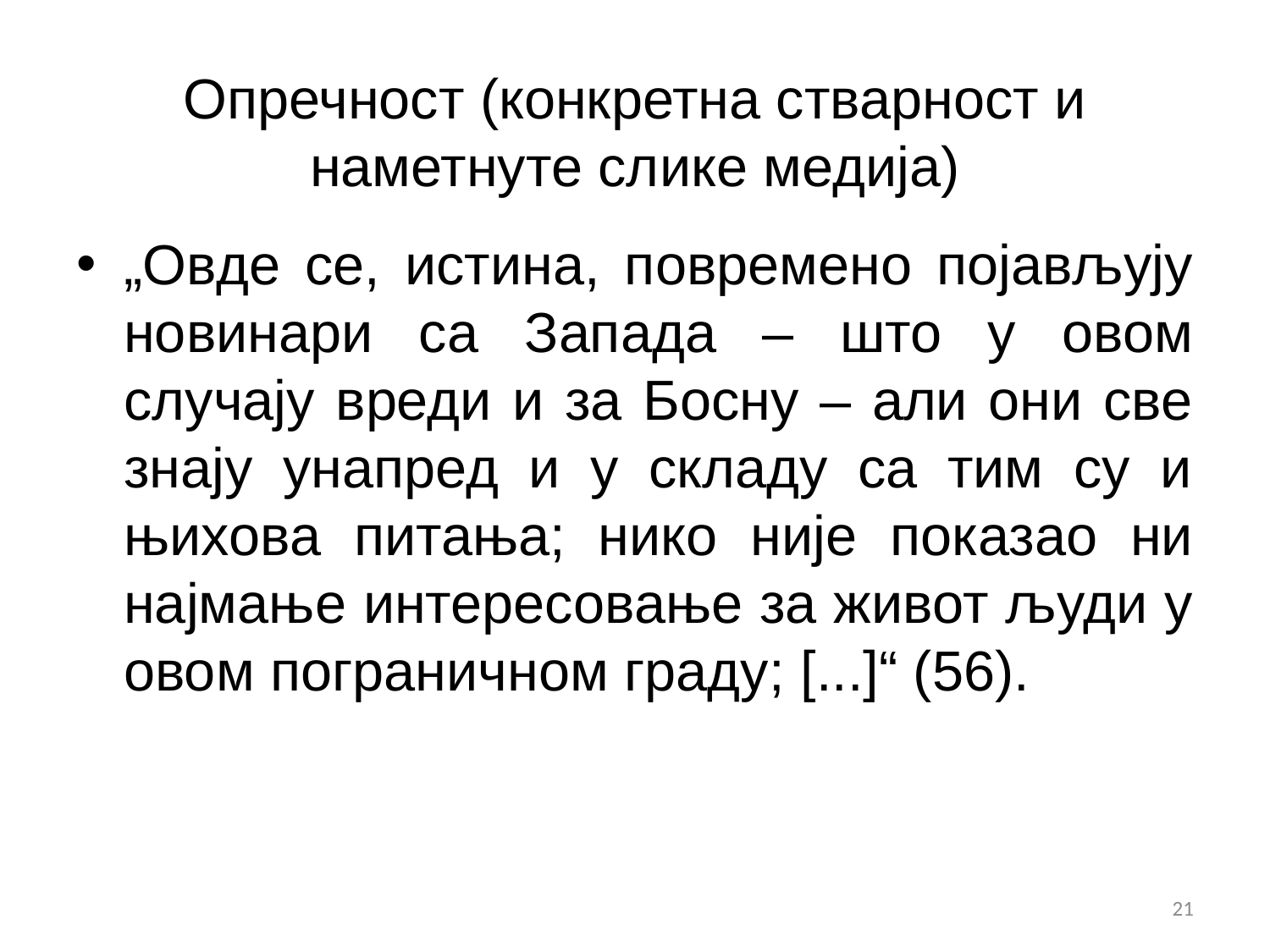

# Опречност (конкретна стварност и наметнуте слике медија)
„Овде се, истина, повремено појављују новинари са Запада – што у овом случају вреди и за Босну – али они све знају унапред и у складу са тим су и њихова питања; нико није показао ни најмање интересовање за живот људи у овом пограничном граду; [...]“ (56).
21